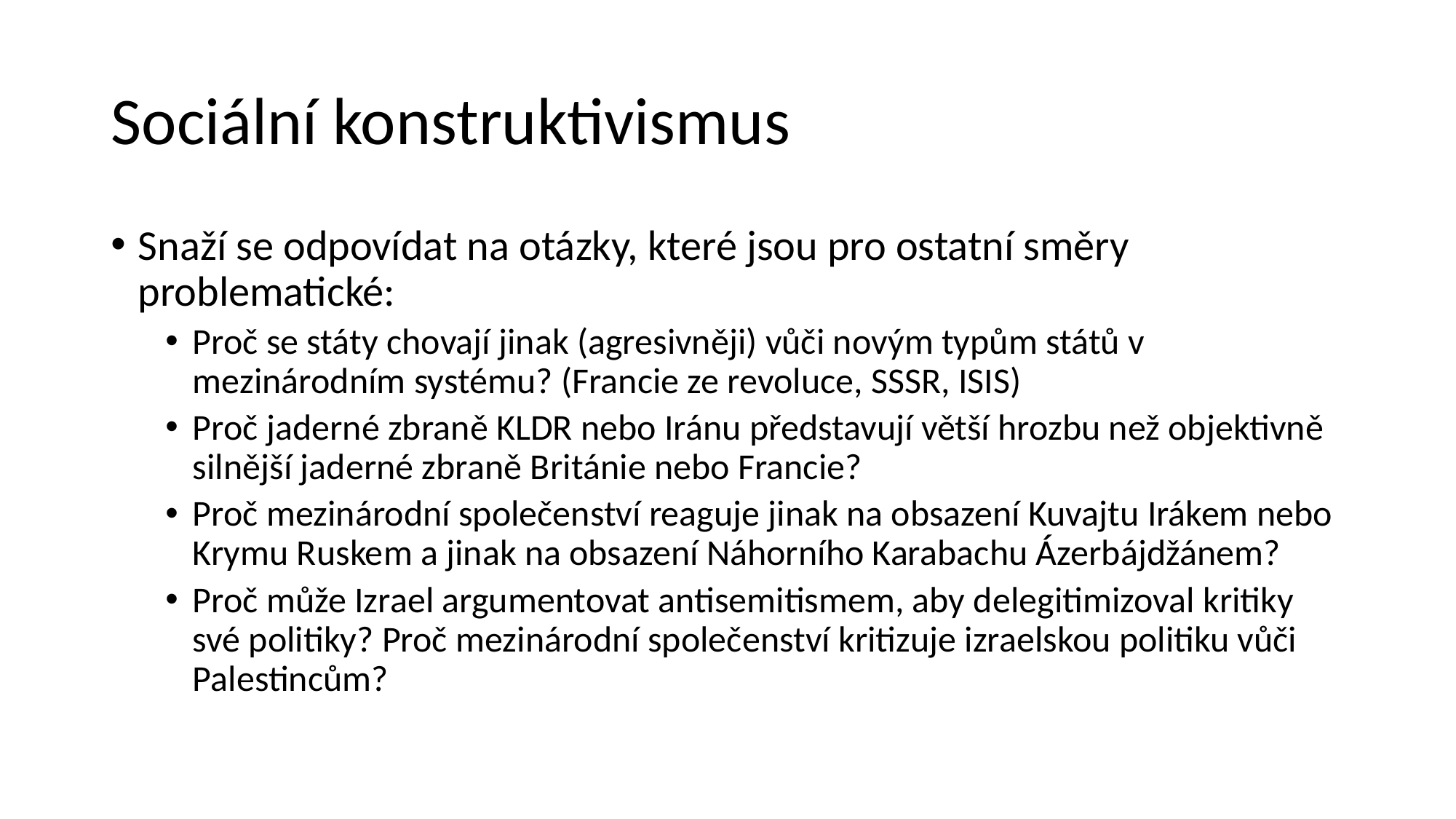

# Sociální konstruktivismus
Snaží se odpovídat na otázky, které jsou pro ostatní směry problematické:
Proč se státy chovají jinak (agresivněji) vůči novým typům států v mezinárodním systému? (Francie ze revoluce, SSSR, ISIS)
Proč jaderné zbraně KLDR nebo Iránu představují větší hrozbu než objektivně silnější jaderné zbraně Británie nebo Francie?
Proč mezinárodní společenství reaguje jinak na obsazení Kuvajtu Irákem nebo Krymu Ruskem a jinak na obsazení Náhorního Karabachu Ázerbájdžánem?
Proč může Izrael argumentovat antisemitismem, aby delegitimizoval kritiky své politiky? Proč mezinárodní společenství kritizuje izraelskou politiku vůči Palestincům?